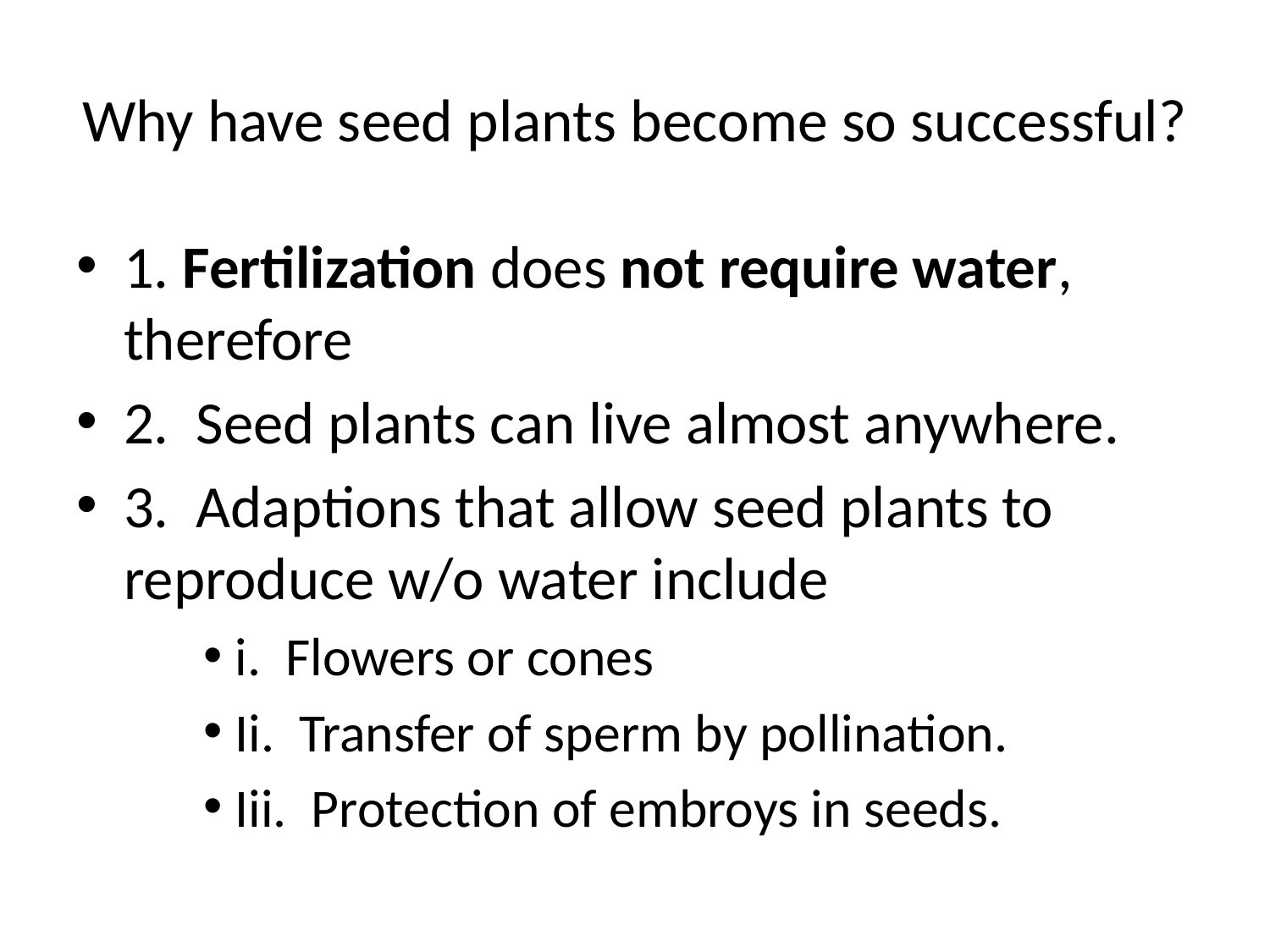

# Why have seed plants become so successful?
1. Fertilization does not require water, therefore
2.  Seed plants can live almost anywhere.
3.  Adaptions that allow seed plants to reproduce w/o water include
i.  Flowers or cones
Ii.  Transfer of sperm by pollination.
Iii.  Protection of embroys in seeds.